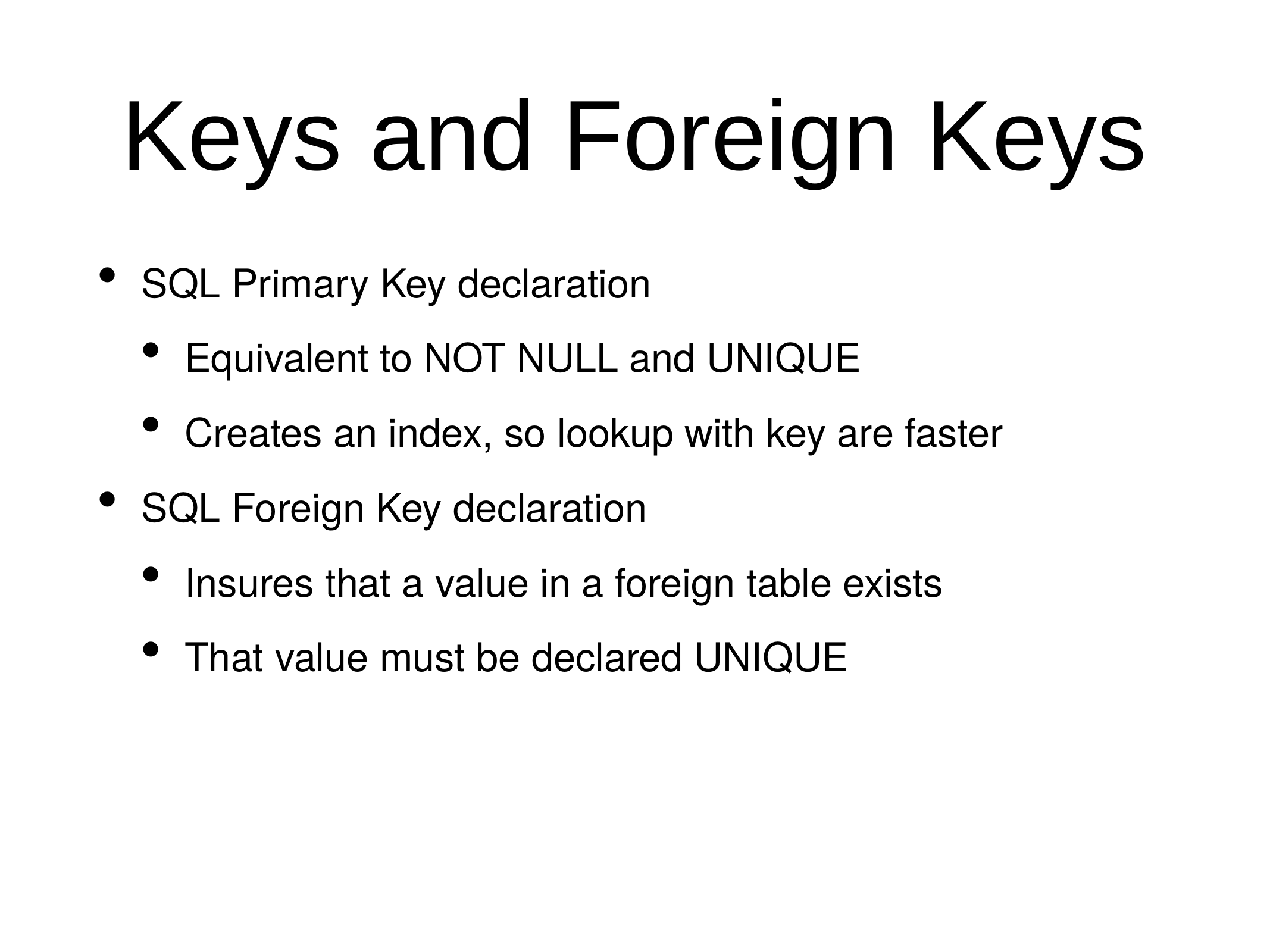

# Keys and Foreign Keys
SQL Primary Key declaration
Equivalent to NOT NULL and UNIQUE
Creates an index, so lookup with key are faster
SQL Foreign Key declaration
Insures that a value in a foreign table exists
That value must be declared UNIQUE